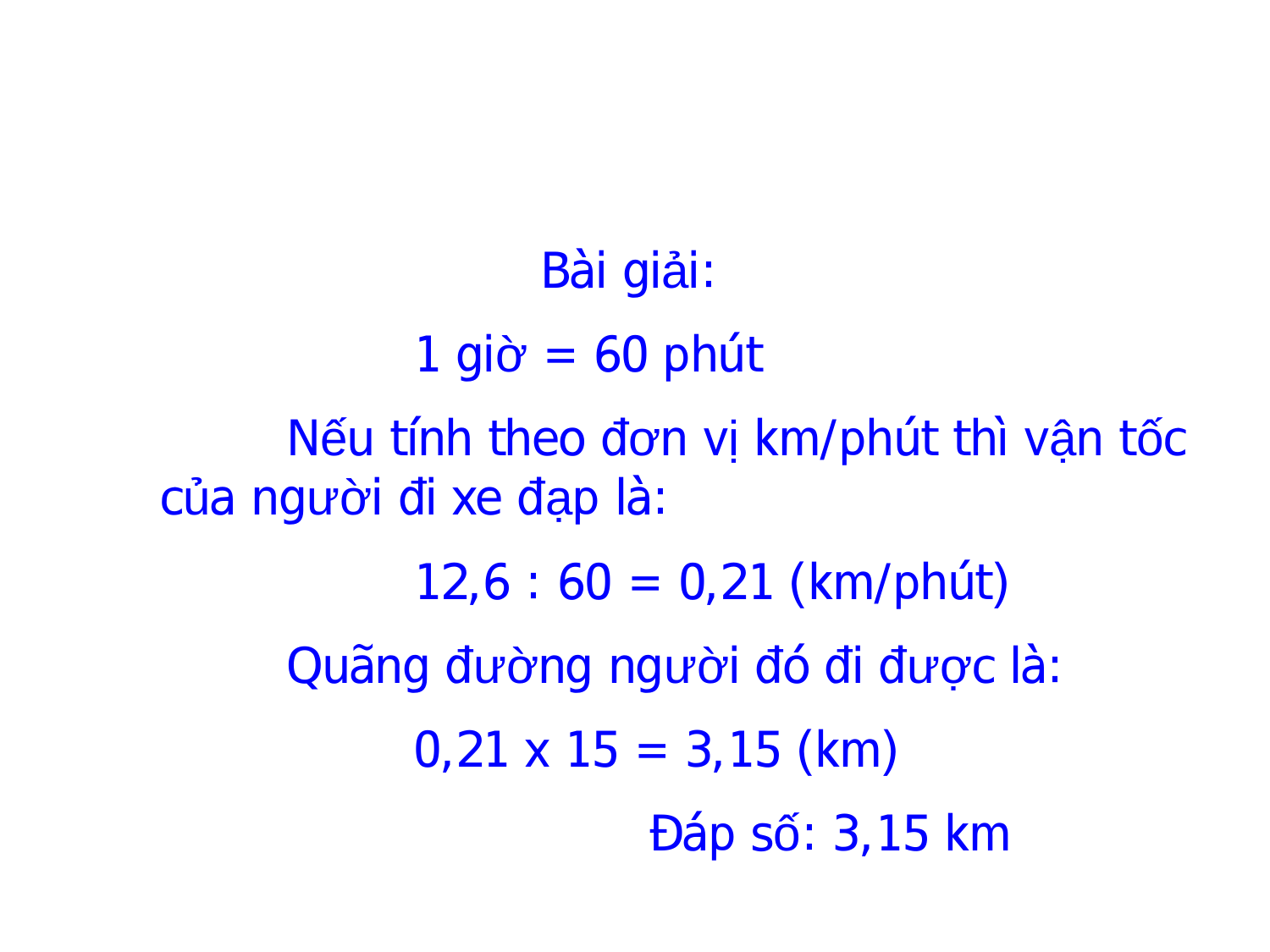

Bài 2:
			Bài giải:
		1 giờ = 60 phút
	Nếu tính theo đơn vị km/phút thì vận tốc của người đi xe đạp là:
		12,6 : 60 = 0,21 (km/phút)
	Quãng đường người đó đi được là:
		0,21 x 15 = 3,15 (km)
			       Đáp số: 3,15 km